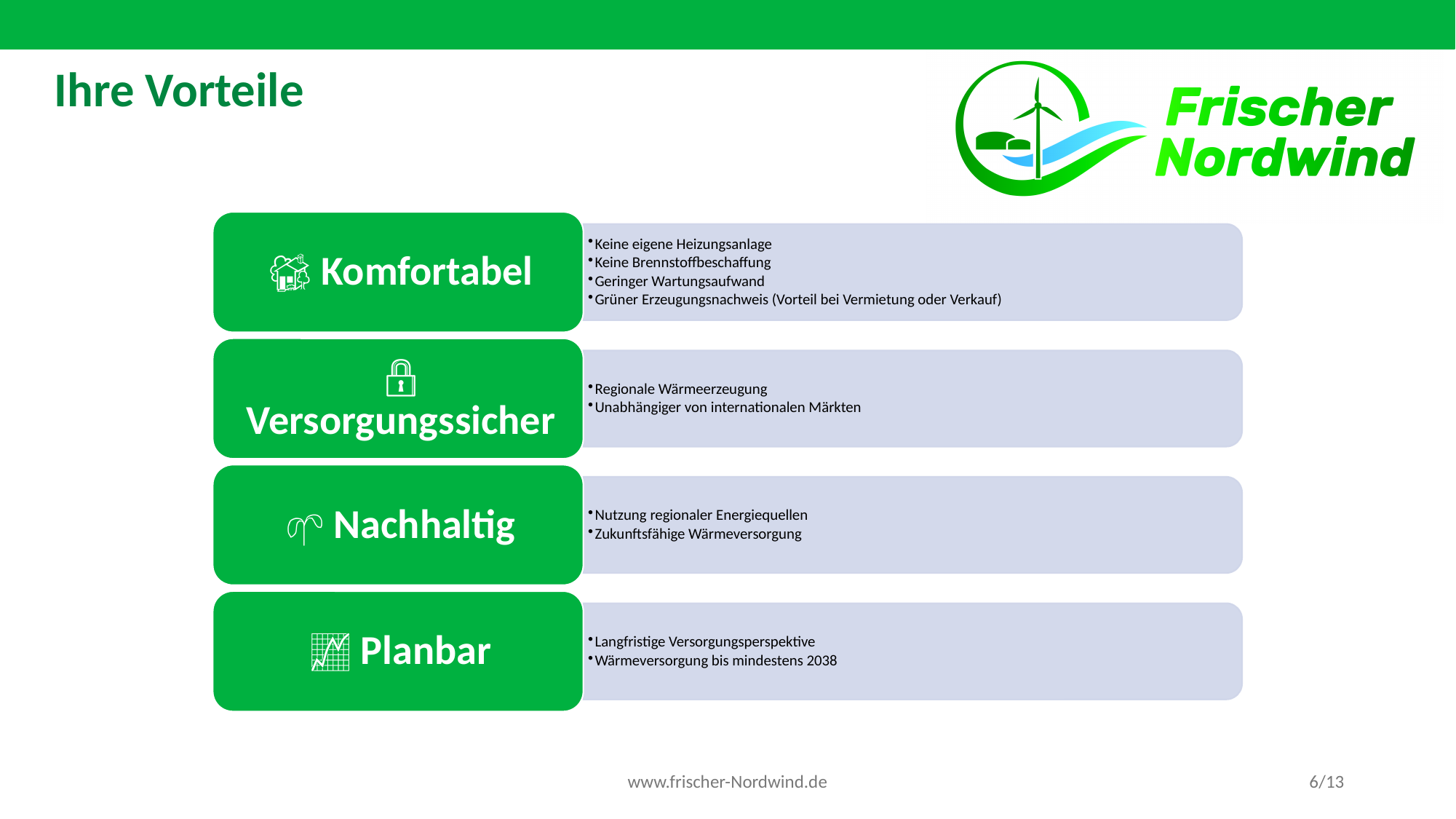

Ihre Vorteile
Keine eigene Heizungsanlage
Keine Brennstoffbeschaffung
Geringer Wartungsaufwand
Grüner Erzeugungsnachweis (Vorteil bei Vermietung oder Verkauf)
🏡 Komfortabel
Regionale Wärmeerzeugung
Unabhängiger von internationalen Märkten
🔒 Versorgungssicher
Nutzung regionaler Energiequellen
Zukunftsfähige Wärmeversorgung
🌱 Nachhaltig
Langfristige Versorgungsperspektive
Wärmeversorgung bis mindestens 2038
📈 Planbar
www.frischer-Nordwind.de
6